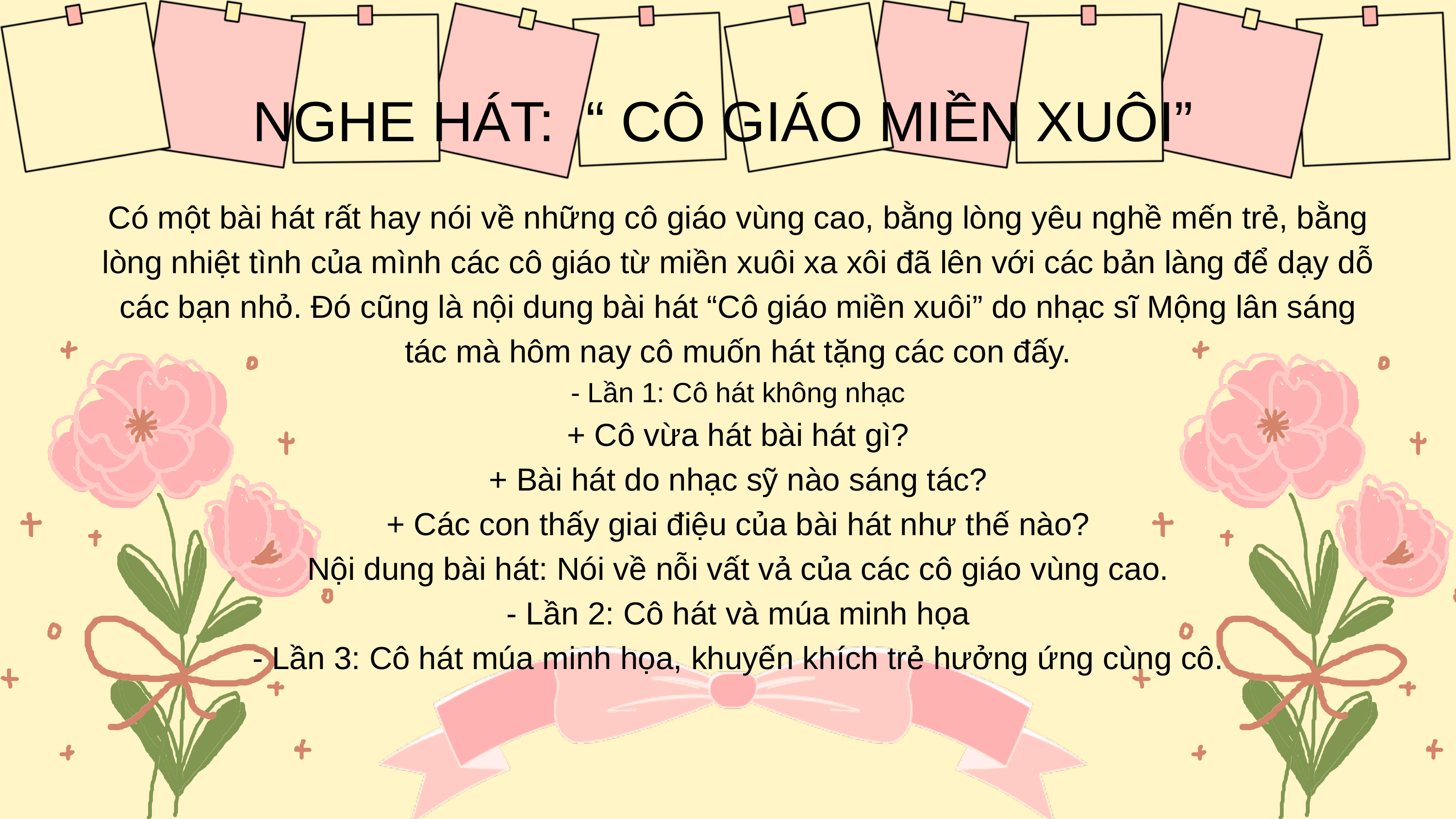

NGHE HÁT:  “ CÔ GIÁO MIỀN XUÔI”
Có một bài hát rất hay nói về những cô giáo vùng cao, bằng lòng yêu nghề mến trẻ, bằng lòng nhiệt tình của mình các cô giáo từ miền xuôi xa xôi đã lên với các bản làng để dạy dỗ các bạn nhỏ. Đó cũng là nội dung bài hát “Cô giáo miền xuôi” do nhạc sĩ Mộng lân sáng tác mà hôm nay cô muốn hát tặng các con đấy.
- Lần 1: Cô hát không nhạc
+ Cô vừa hát bài hát gì?
+ Bài hát do nhạc sỹ nào sáng tác?
+ Các con thấy giai điệu của bài hát như thế nào?
Nội dung bài hát: Nói về nỗi vất vả của các cô giáo vùng cao.
- Lần 2: Cô hát và múa minh họa
- Lần 3: Cô hát múa minh họa, khuyến khích trẻ hưởng ứng cùng cô.